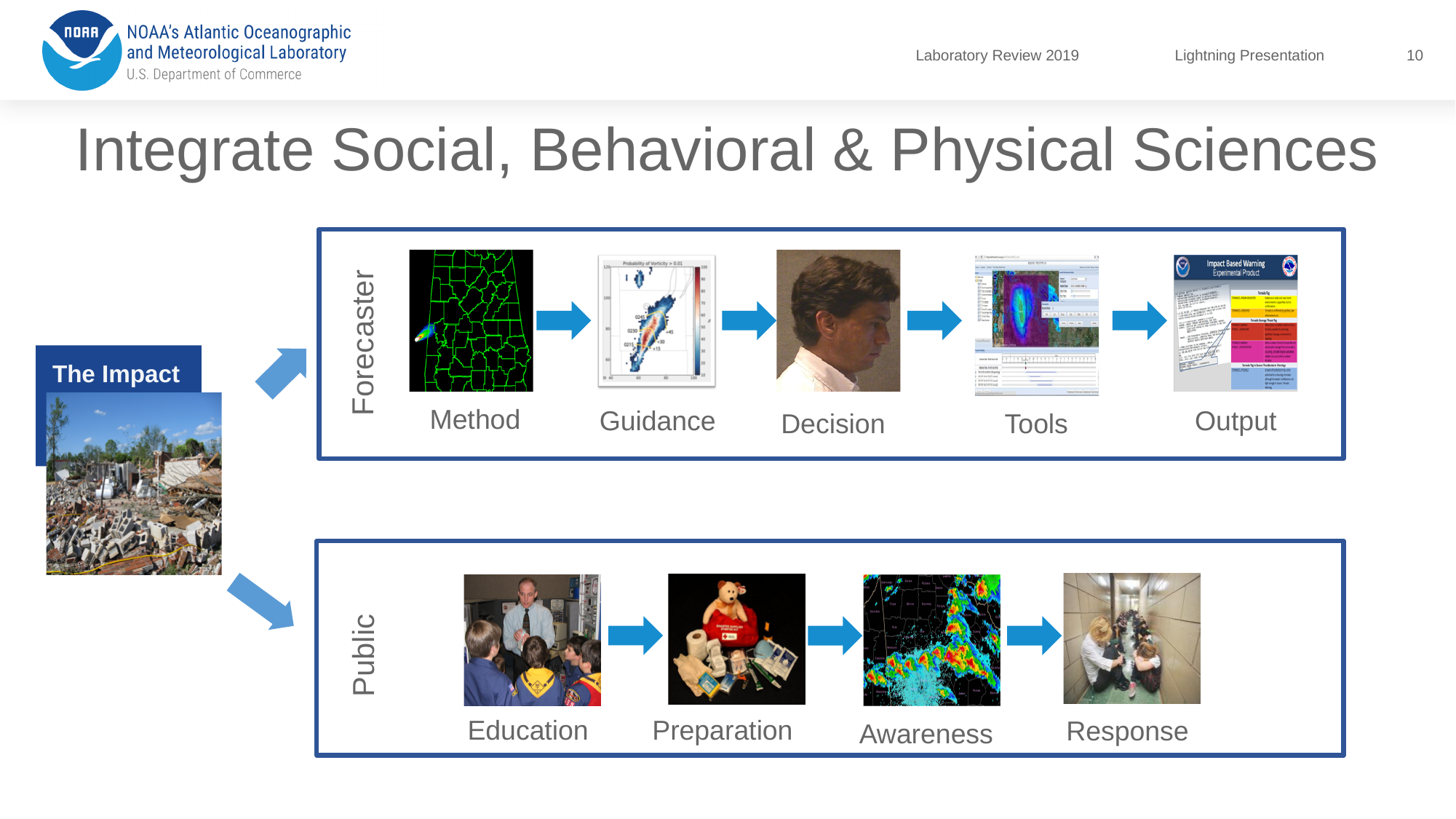

10
# Integrate Social, Behavioral & Physical Sciences

Forecaster

The Impact

Method
Guidance
Output
Decision
Tools

Public

Education
Preparation
Response
Awareness